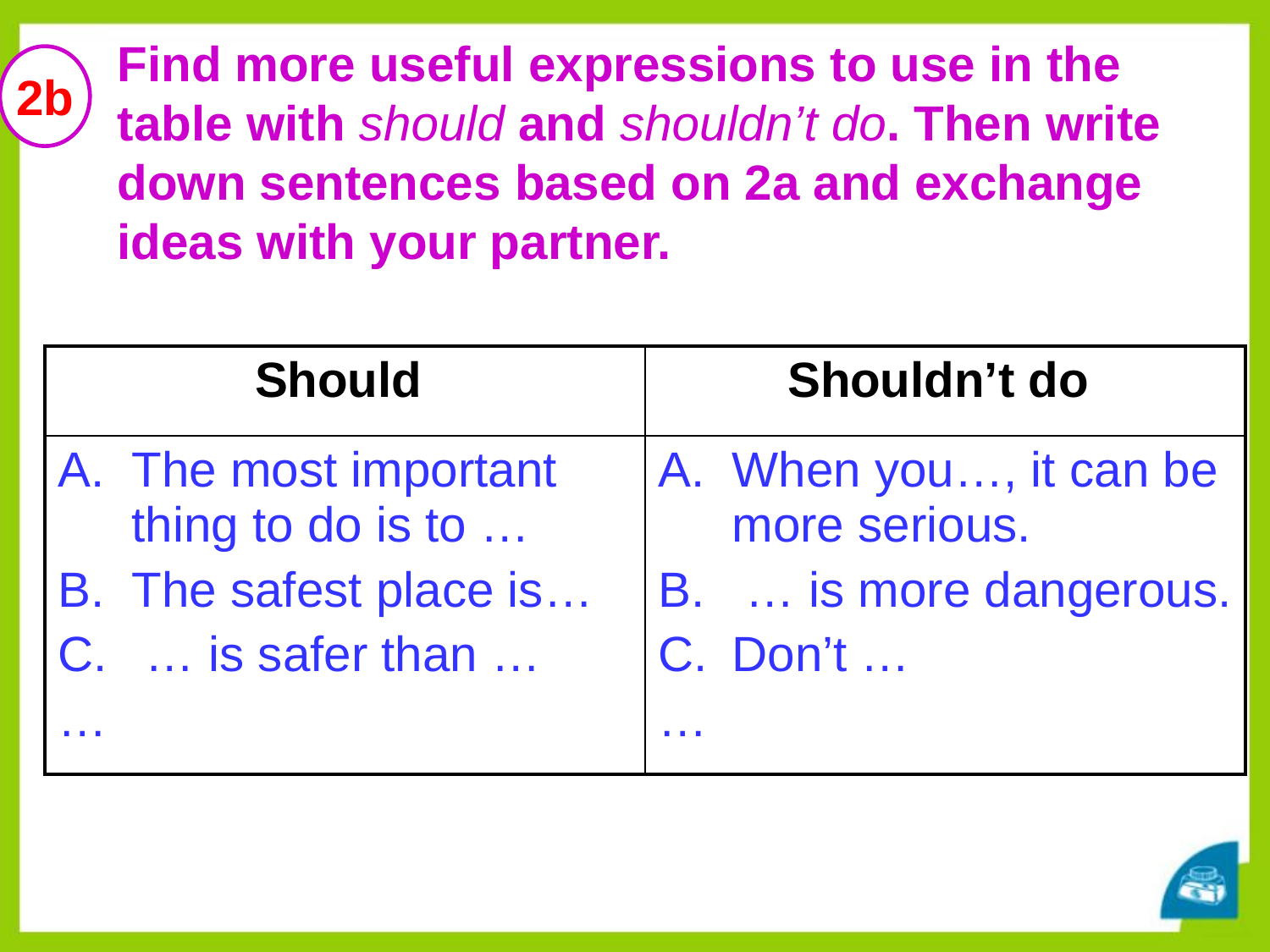

Find more useful expressions to use in the table with should and shouldn’t do. Then write down sentences based on 2a and exchange ideas with your partner.
2b
| Should | Shouldn’t do |
| --- | --- |
| The most important thing to do is to … The safest place is… … is safer than … … | When you…, it can be more serious. … is more dangerous. Don’t … … |